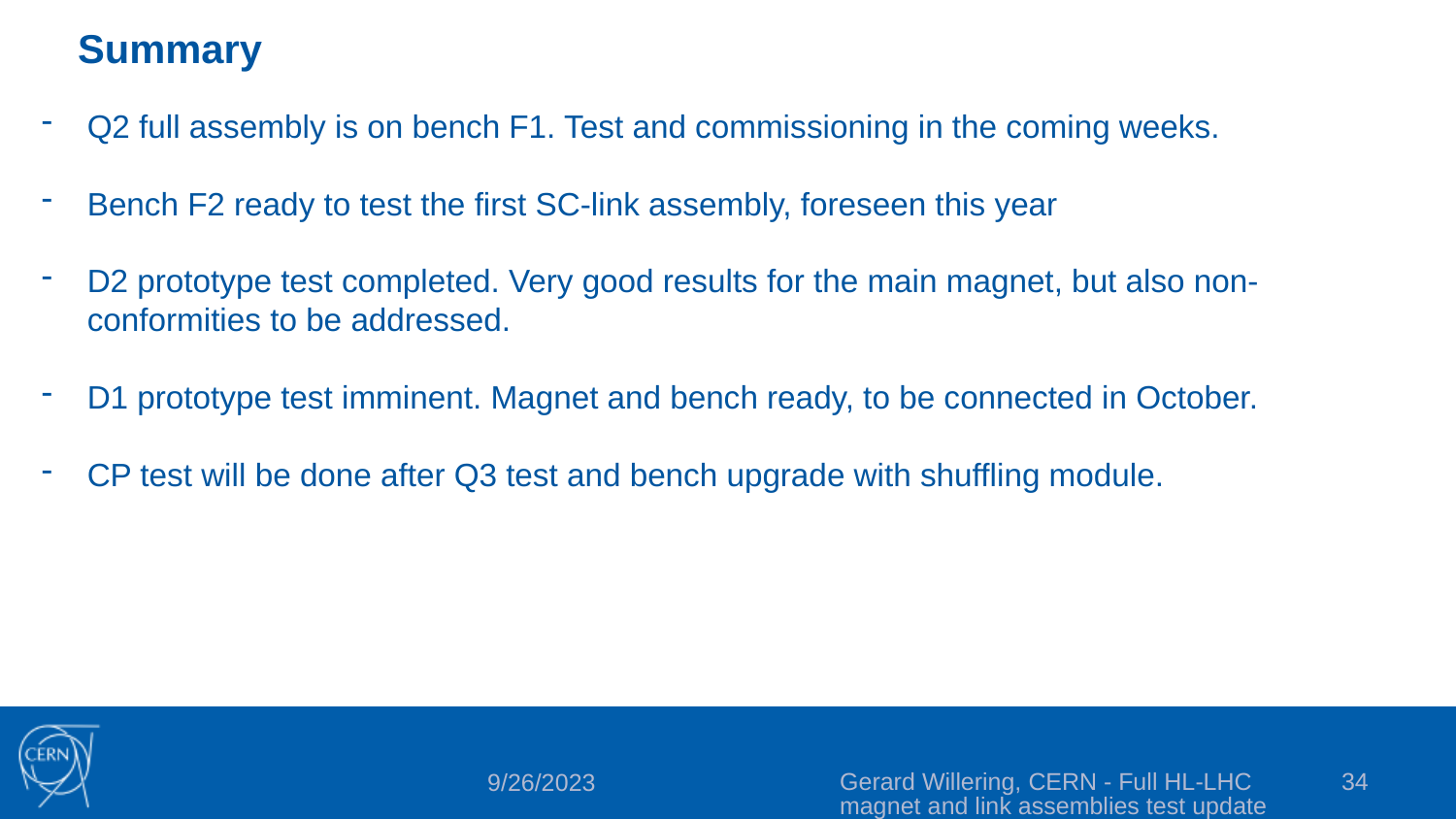

Summary
Q2 full assembly is on bench F1. Test and commissioning in the coming weeks.

Bench F2 ready to test the first SC-link assembly, foreseen this year

D2 prototype test completed. Very good results for the main magnet, but also non-conformities to be addressed.

D1 prototype test imminent. Magnet and bench ready, to be connected in October.

CP test will be done after Q3 test and bench upgrade with shuffling module.

Gerard Willering, CERN - Full HL-LHC magnet and link assemblies test update
34
9/26/2023